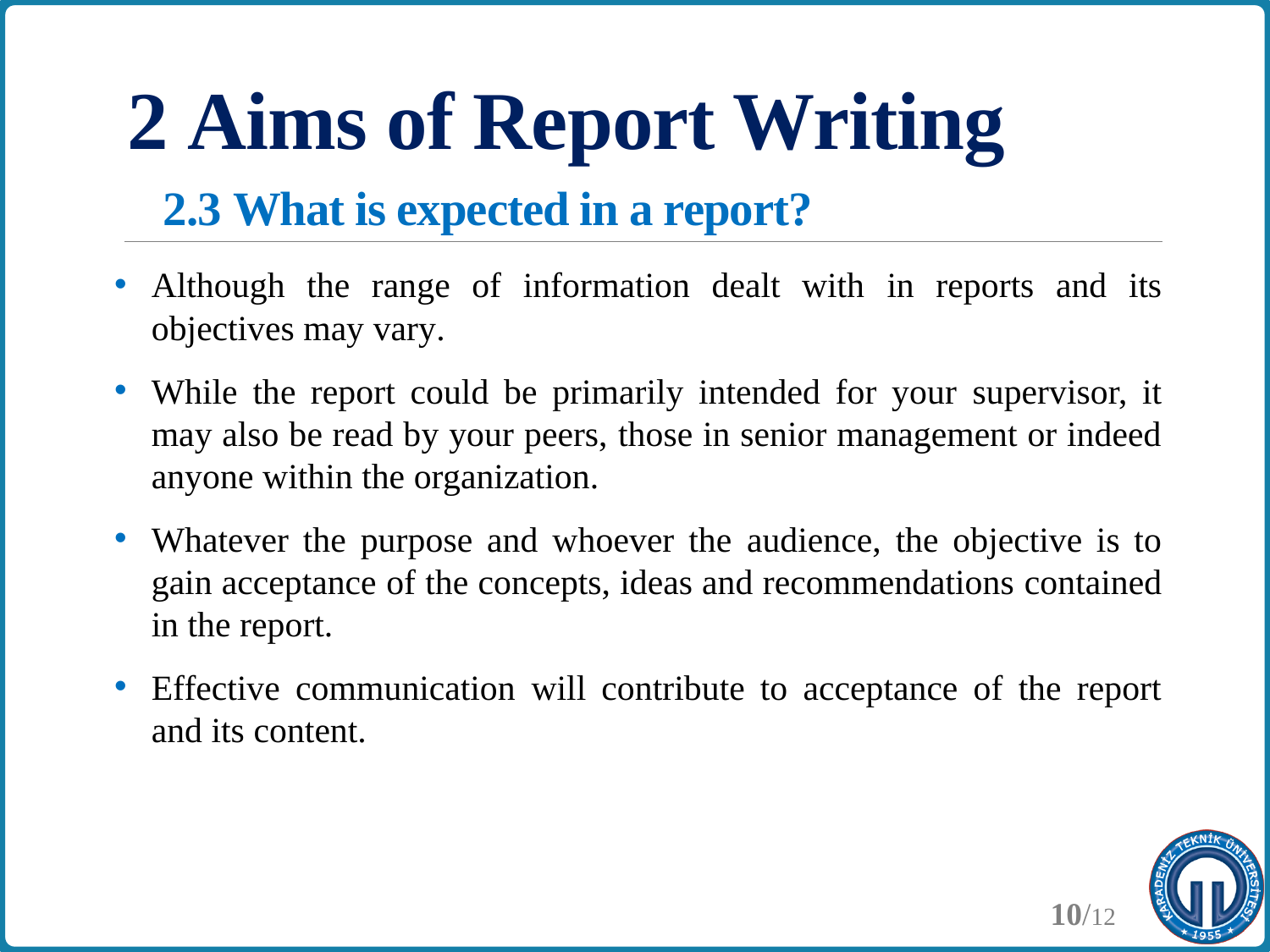

# 2 Aims of Report Writing 2.3 What is expected in a report?
Although the range of information dealt with in reports and its objectives may vary.
While the report could be primarily intended for your supervisor, it may also be read by your peers, those in senior management or indeed anyone within the organization.
Whatever the purpose and whoever the audience, the objective is to gain acceptance of the concepts, ideas and recommendations contained in the report.
Effective communication will contribute to acceptance of the report and its content.
10/12